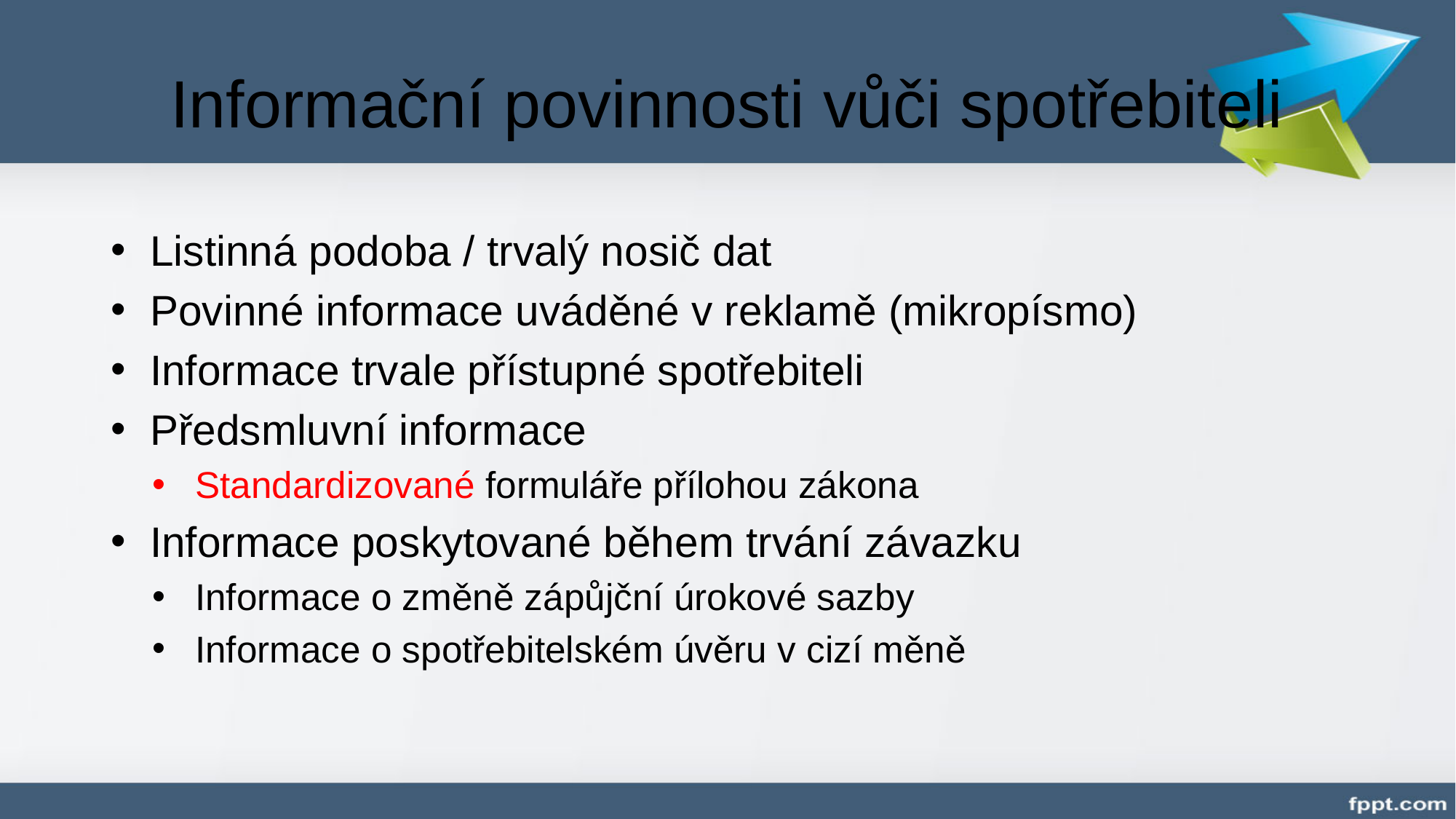

# Informační povinnosti vůči spotřebiteli
Listinná podoba / trvalý nosič dat
Povinné informace uváděné v reklamě (mikropísmo)
Informace trvale přístupné spotřebiteli
Předsmluvní informace
Standardizované formuláře přílohou zákona
Informace poskytované během trvání závazku
Informace o změně zápůjční úrokové sazby
Informace o spotřebitelském úvěru v cizí měně